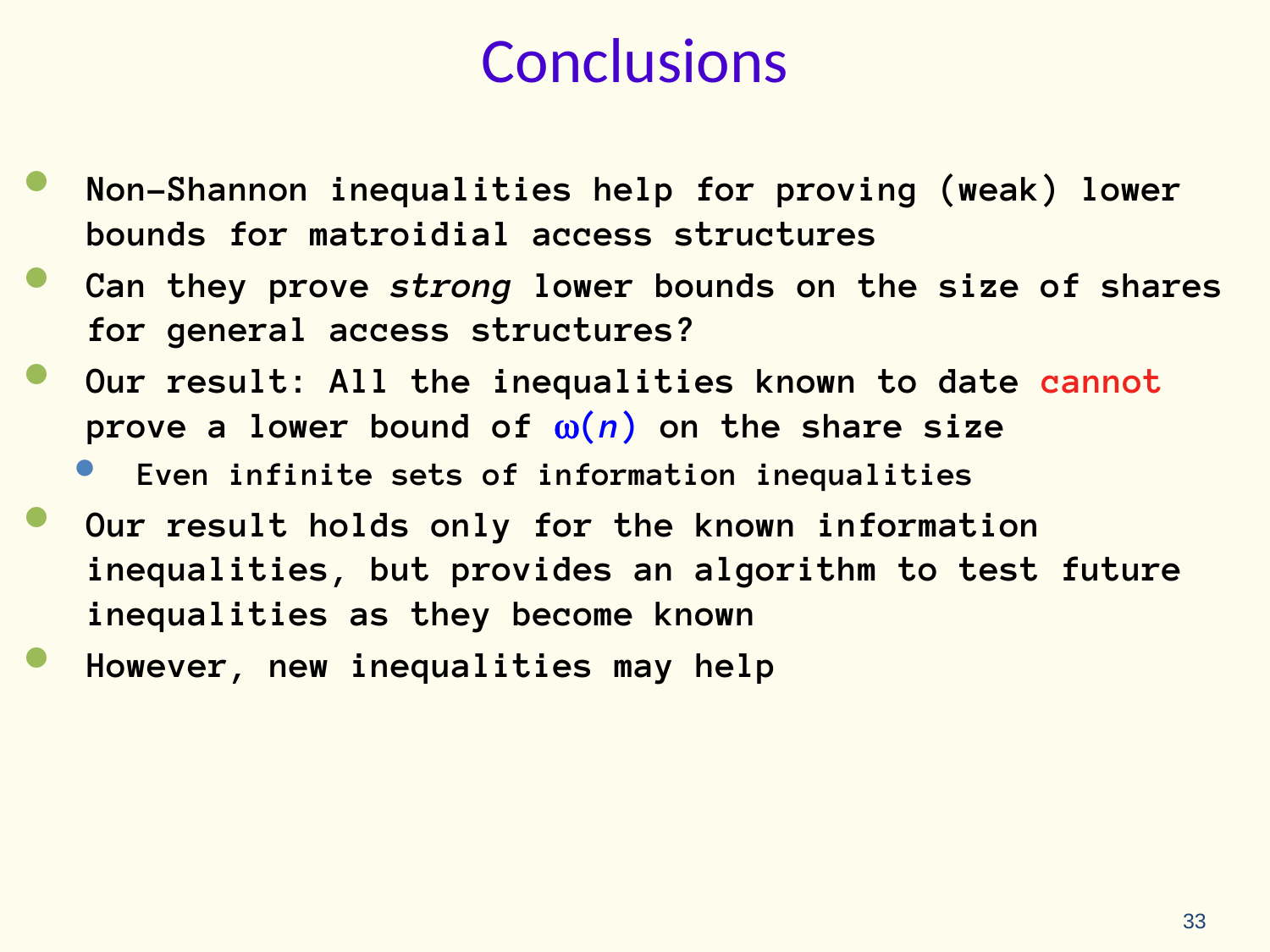

Conclusions

Non-Shannon inequalities help for proving (weak) lower bounds for matroidial access structures
Can they prove strong lower bounds on the size of shares for general access structures?
Our result: All the inequalities known to date cannot prove a lower bound of ω(n) on the share size
Even infinite sets of information inequalities
Our result holds only for the known information inequalities, but provides an algorithm to test future inequalities as they become known
However, new inequalities may help

33